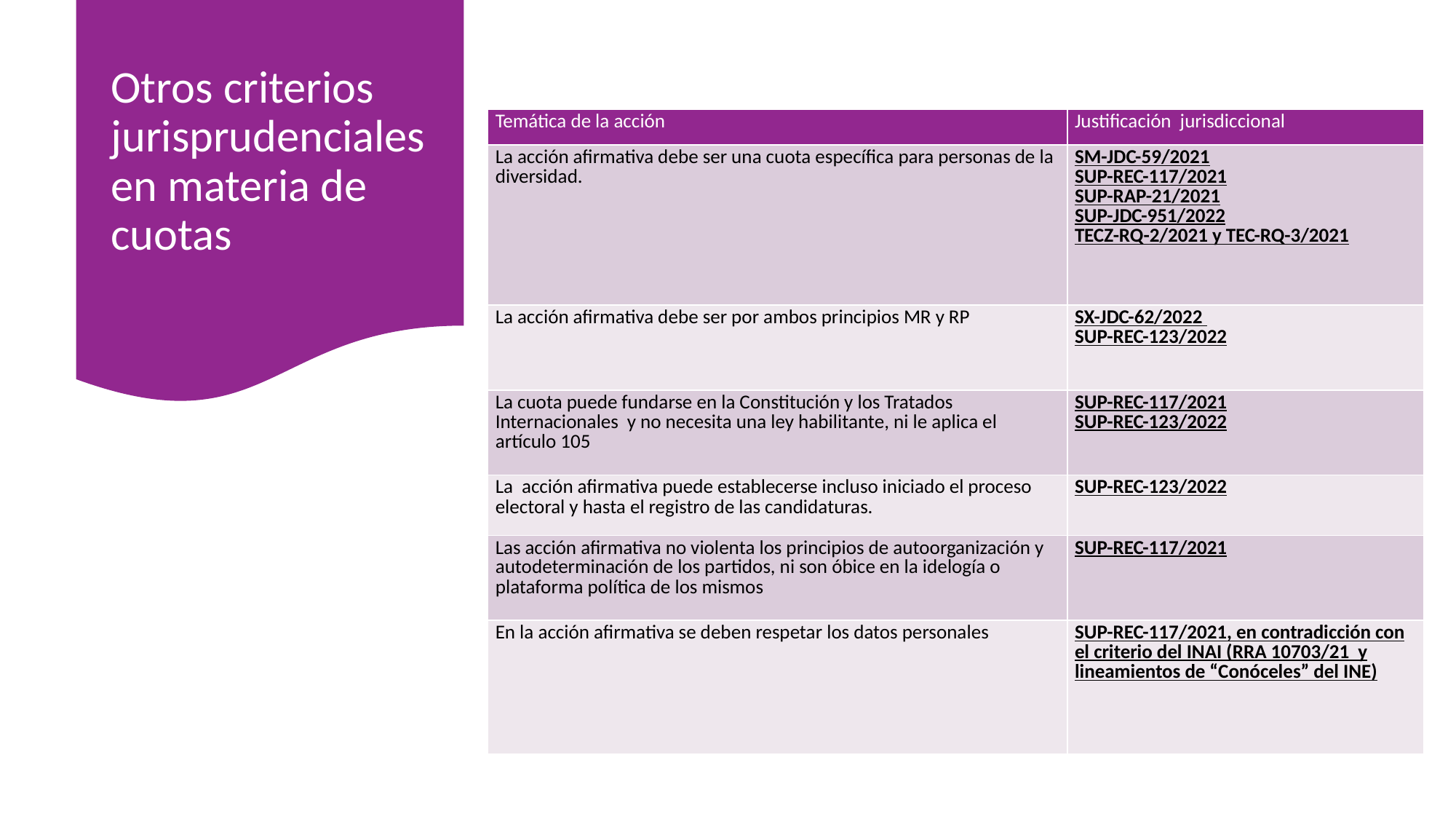

# Otros criterios jurisprudenciales en materia de cuotas
| Temática de la acción | Justificación jurisdiccional |
| --- | --- |
| La acción afirmativa debe ser una cuota específica para personas de la diversidad. | SM-JDC-59/2021 SUP-REC-117/2021 SUP-RAP-21/2021 SUP-JDC-951/2022 TECZ-RQ-2/2021 y TEC-RQ-3/2021 |
| La acción afirmativa debe ser por ambos principios MR y RP | SX-JDC-62/2022 SUP-REC-123/2022 |
| La cuota puede fundarse en la Constitución y los Tratados Internacionales y no necesita una ley habilitante, ni le aplica el artículo 105 | SUP-REC-117/2021 SUP-REC-123/2022 |
| La acción afirmativa puede establecerse incluso iniciado el proceso electoral y hasta el registro de las candidaturas. | SUP-REC-123/2022 |
| Las acción afirmativa no violenta los principios de autoorganización y autodeterminación de los partidos, ni son óbice en la idelogía o plataforma política de los mismos | SUP-REC-117/2021 |
| En la acción afirmativa se deben respetar los datos personales | SUP-REC-117/2021, en contradicción con el criterio del INAI (RRA 10703/21 y lineamientos de “Conóceles” del INE) |